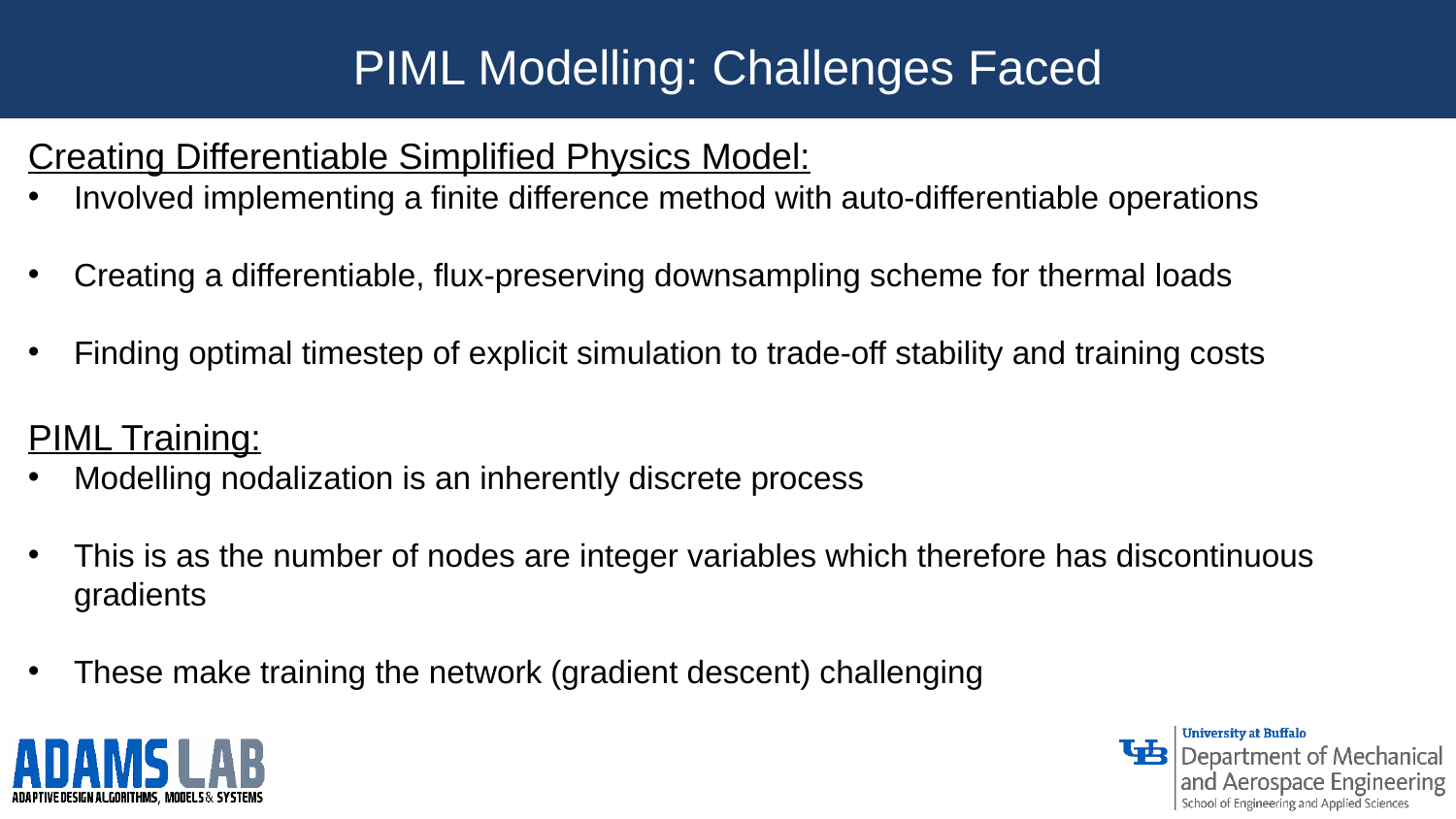

PIML Modelling: Challenges Faced
Creating Differentiable Simplified Physics Model:
Involved implementing a finite difference method with auto-differentiable operations

Creating a differentiable, flux-preserving downsampling scheme for thermal loads

Finding optimal timestep of explicit simulation to trade-off stability and training costs

PIML Training:
Modelling nodalization is an inherently discrete process

This is as the number of nodes are integer variables which therefore has discontinuous gradients

These make training the network (gradient descent) challenging